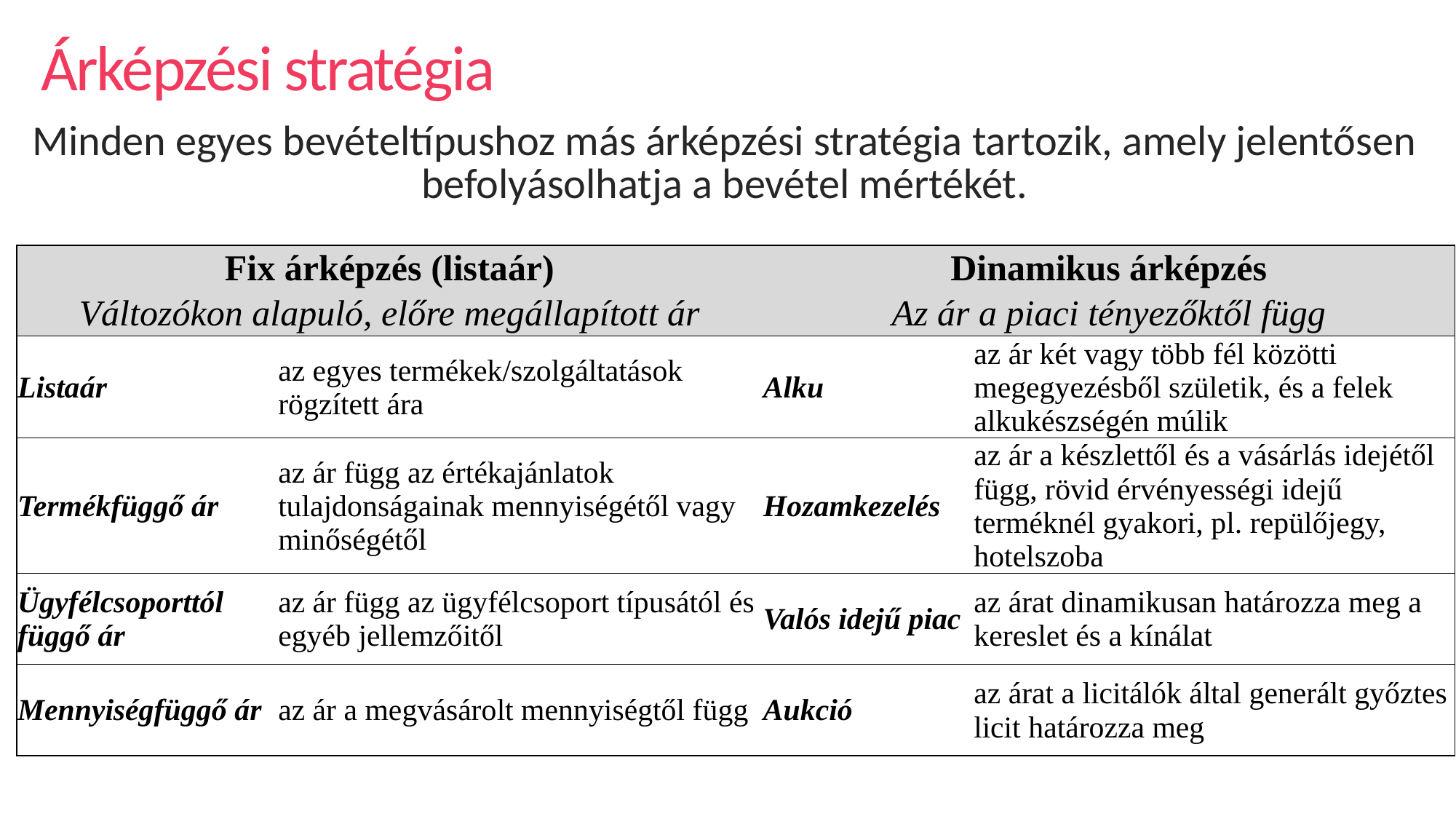

# Árképzési stratégia
Minden egyes bevételtípushoz más árképzési stratégia tartozik, amely jelentősen befolyásolhatja a bevétel mértékét.
| Fix árképzés (listaár) |  | Dinamikus árképzés |  |
| --- | --- | --- | --- |
| Változókon alapuló, előre megállapított ár |  | Az ár a piaci tényezőktől függ |  |
| Listaár | az egyes termékek/szolgáltatások rögzített ára | Alku | az ár két vagy több fél közötti megegyezésből születik, és a felek alkukészségén múlik |
| Termékfüggő ár | az ár függ az értékajánlatok tulajdonságainak mennyiségétől vagy minőségétől | Hozamkezelés | az ár a készlettől és a vásárlás idejétől függ, rövid érvényességi idejű terméknél gyakori, pl. repülőjegy, hotelszoba |
| Ügyfélcsoporttól függő ár | az ár függ az ügyfélcsoport típusától és egyéb jellemzőitől | Valós idejű piac | az árat dinamikusan határozza meg a kereslet és a kínálat |
| Mennyiségfüggő ár | az ár a megvásárolt mennyiségtől függ | Aukció | az árat a licitálók által generált győztes licit határozza meg |